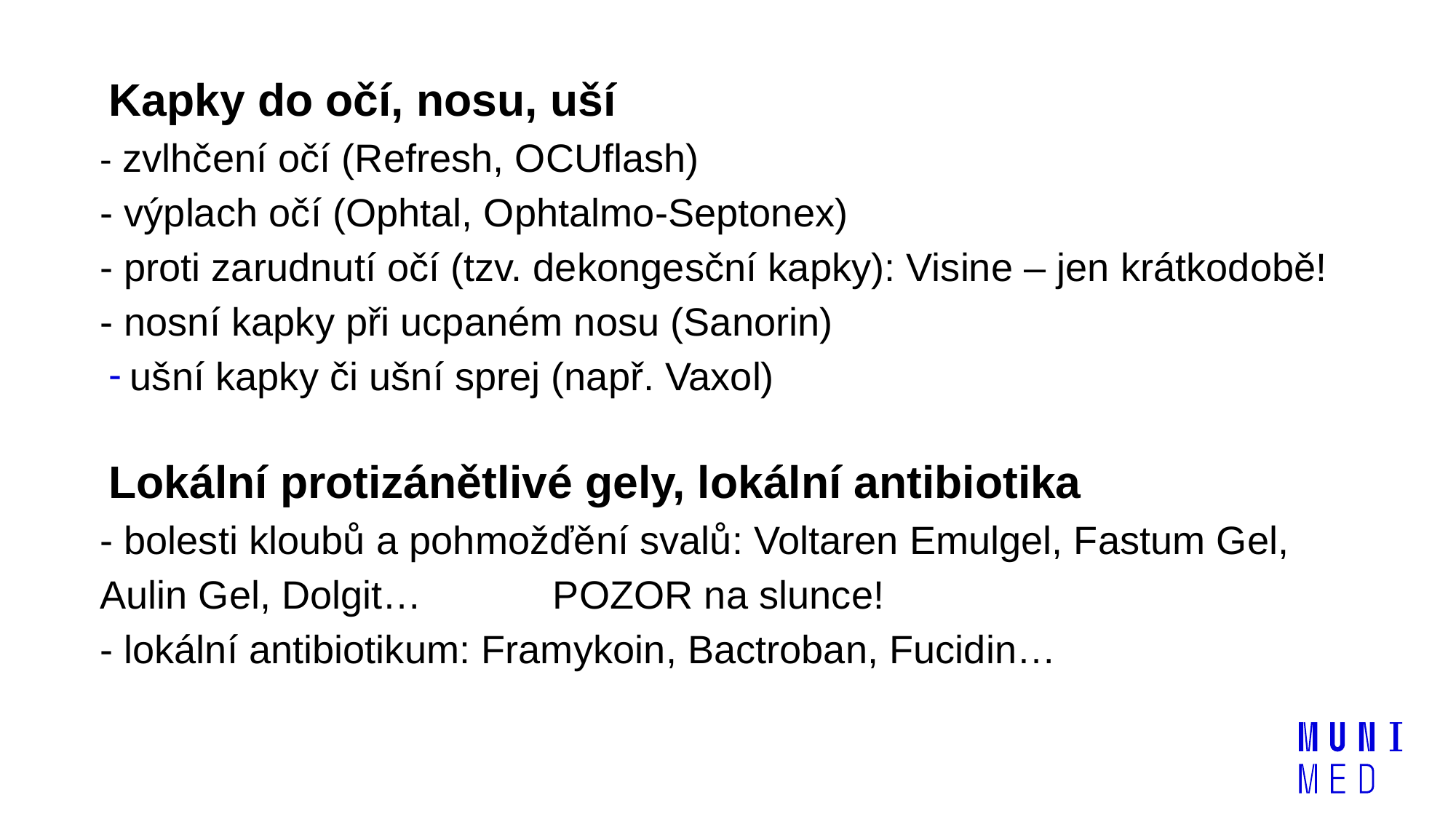

#
Kapky do očí, nosu, uší
- zvlhčení očí (Refresh, OCUflash)
- výplach očí (Ophtal, Ophtalmo-Septonex)
- proti zarudnutí očí (tzv. dekongesční kapky): Visine – jen krátkodobě!
- nosní kapky při ucpaném nosu (Sanorin)
ušní kapky či ušní sprej (např. Vaxol)

Lokální protizánětlivé gely, lokální antibiotika
- bolesti kloubů a pohmožďění svalů: Voltaren Emulgel, Fastum Gel, Aulin Gel, Dolgit…            POZOR na slunce!
- lokální antibiotikum: Framykoin, Bactroban, Fucidin…